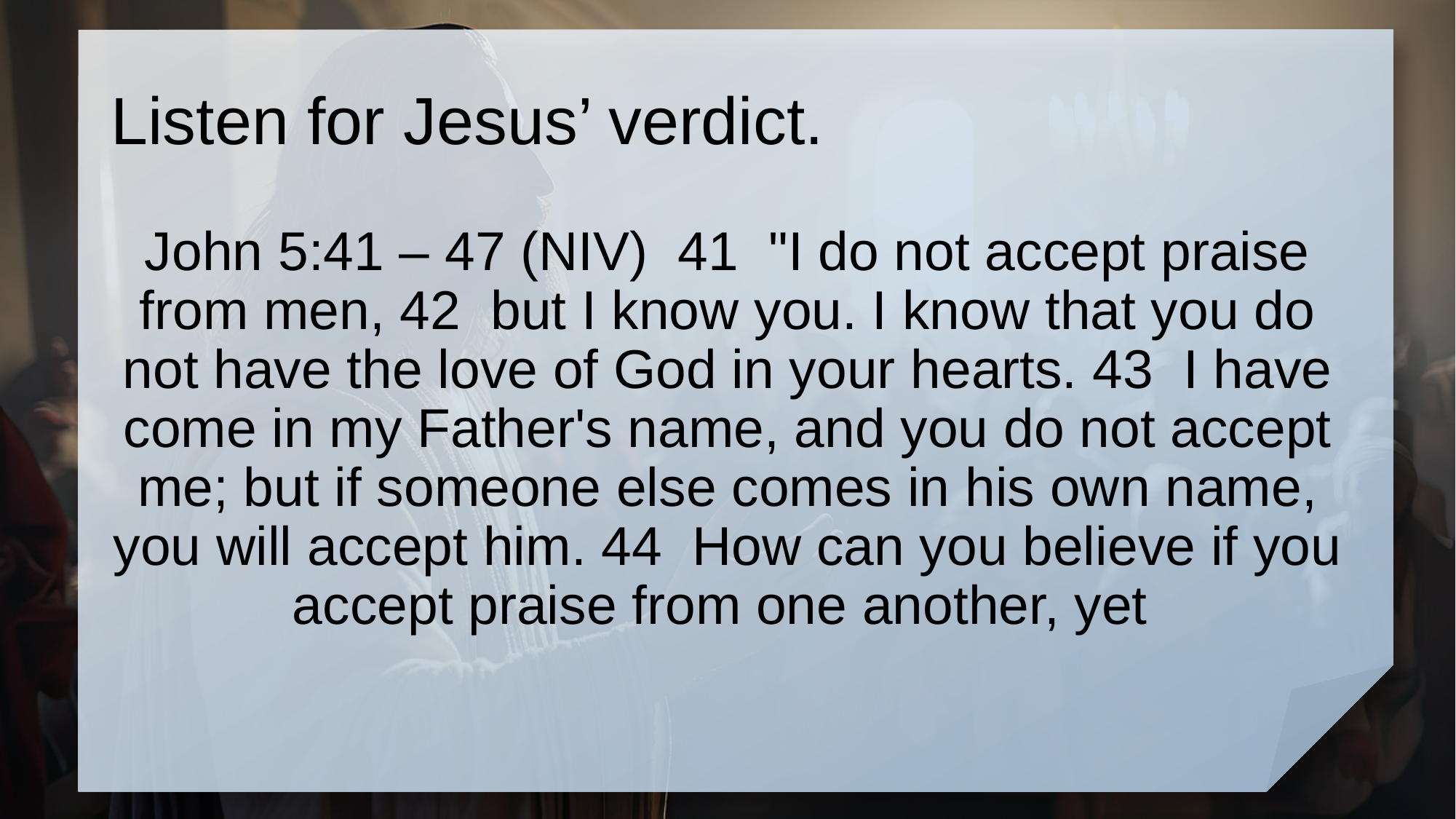

# Listen for Jesus’ verdict.
John 5:41 – 47 (NIV)  41  "I do not accept praise from men, 42  but I know you. I know that you do not have the love of God in your hearts. 43  I have come in my Father's name, and you do not accept me; but if someone else comes in his own name, you will accept him. 44  How can you believe if you accept praise from one another, yet